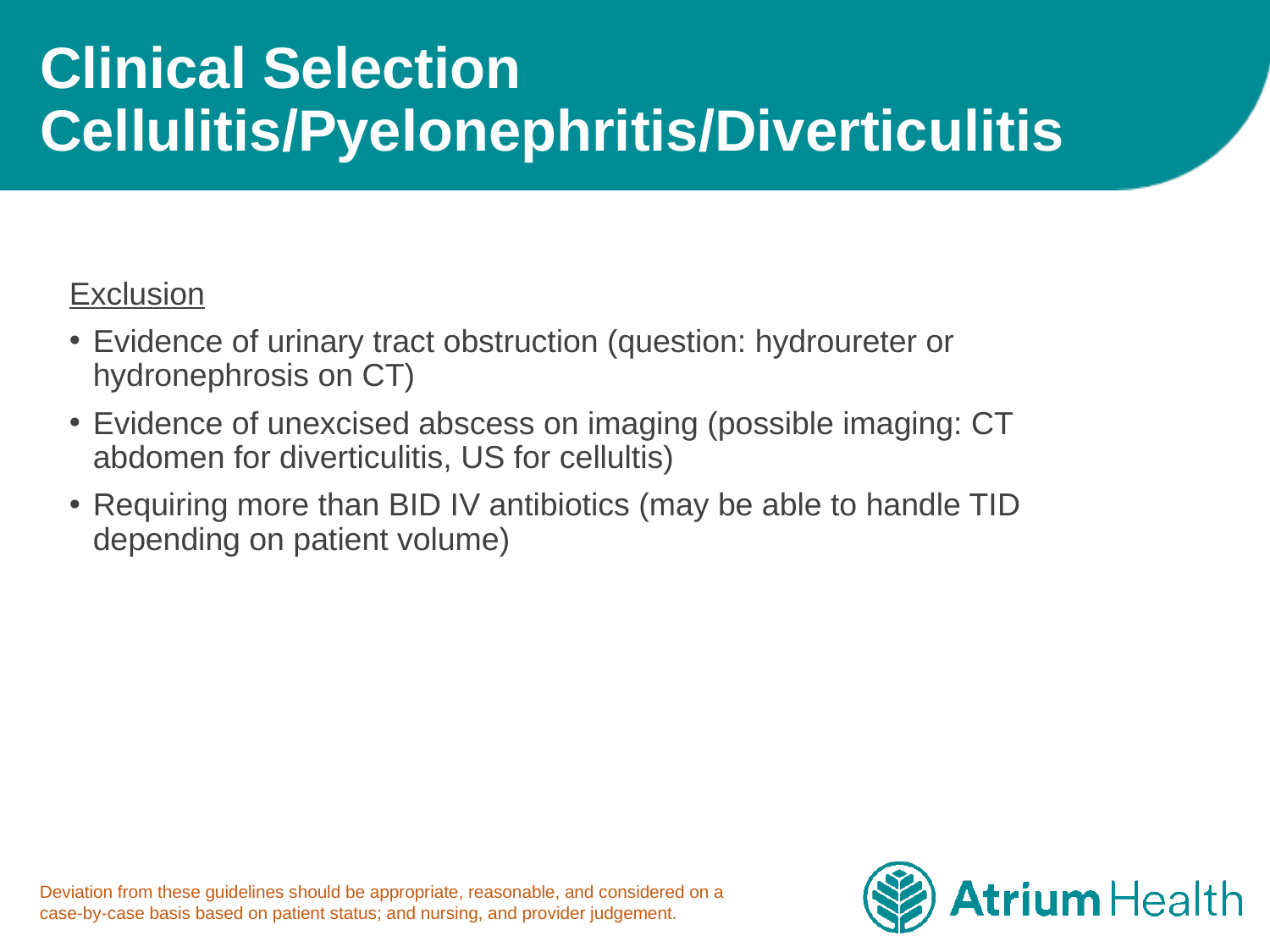

# Clinical Selection Cellulitis/Pyelonephritis/Diverticulitis
Exclusion
Evidence of urinary tract obstruction (question: hydroureter or hydronephrosis on CT)
Evidence of unexcised abscess on imaging (possible imaging: CT abdomen for diverticulitis, US for cellultis)
Requiring more than BID IV antibiotics (may be able to handle TID depending on patient volume)

Deviation from these guidelines should be appropriate, reasonable, and considered on a case-by-case basis based on patient status; and nursing, and provider judgement.